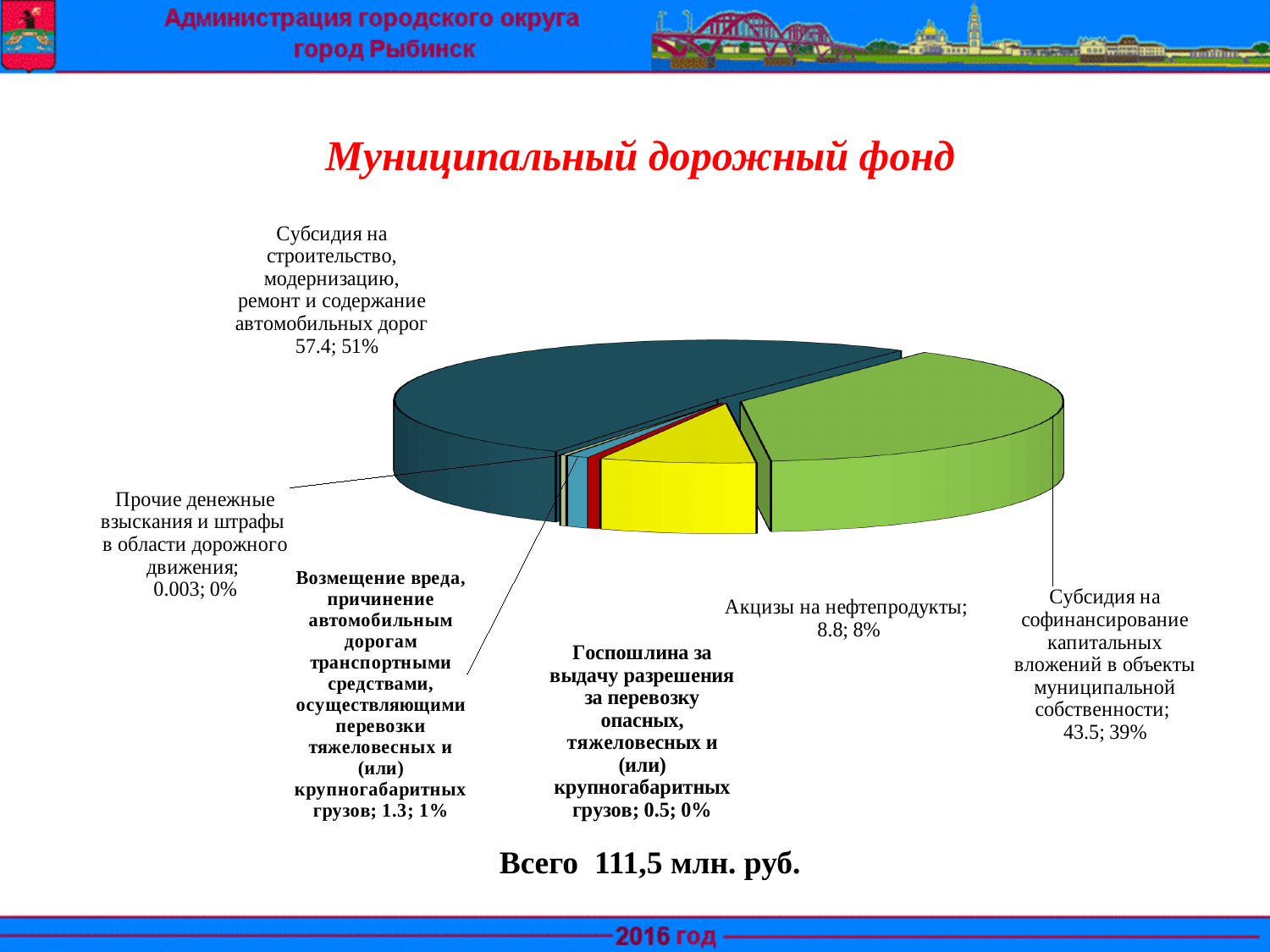

Муниципальный дорожный фонд

[unsupported chart]

Всего  111,5 млн. руб.